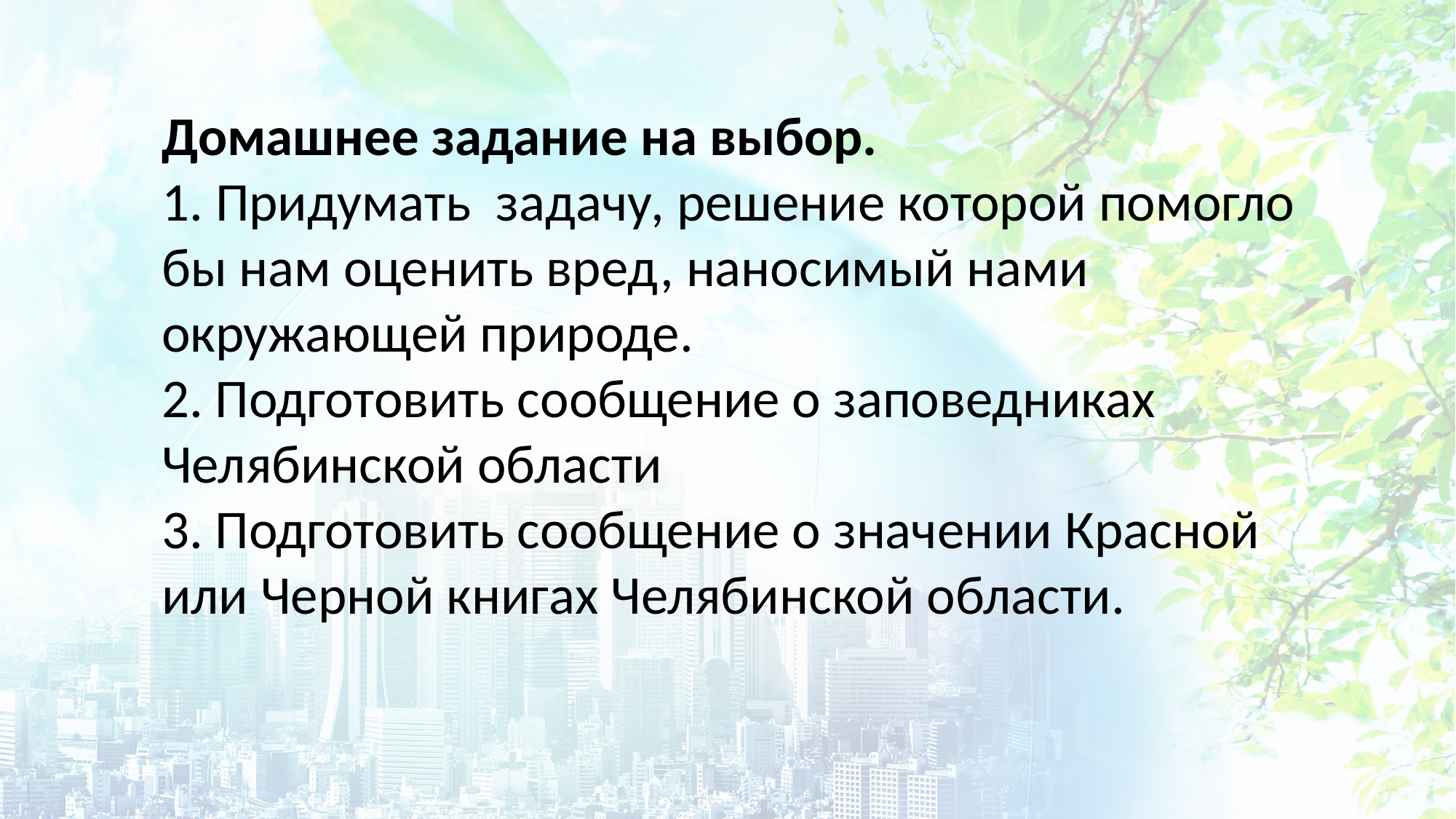

Домашнее задание на выбор.
1. Придумать  задачу, решение которой помогло бы нам оценить вред, наносимый нами окружающей природе.
2. Подготовить сообщение о заповедниках Челябинской области
3. Подготовить сообщение о значении Красной или Черной книгах Челябинской области.